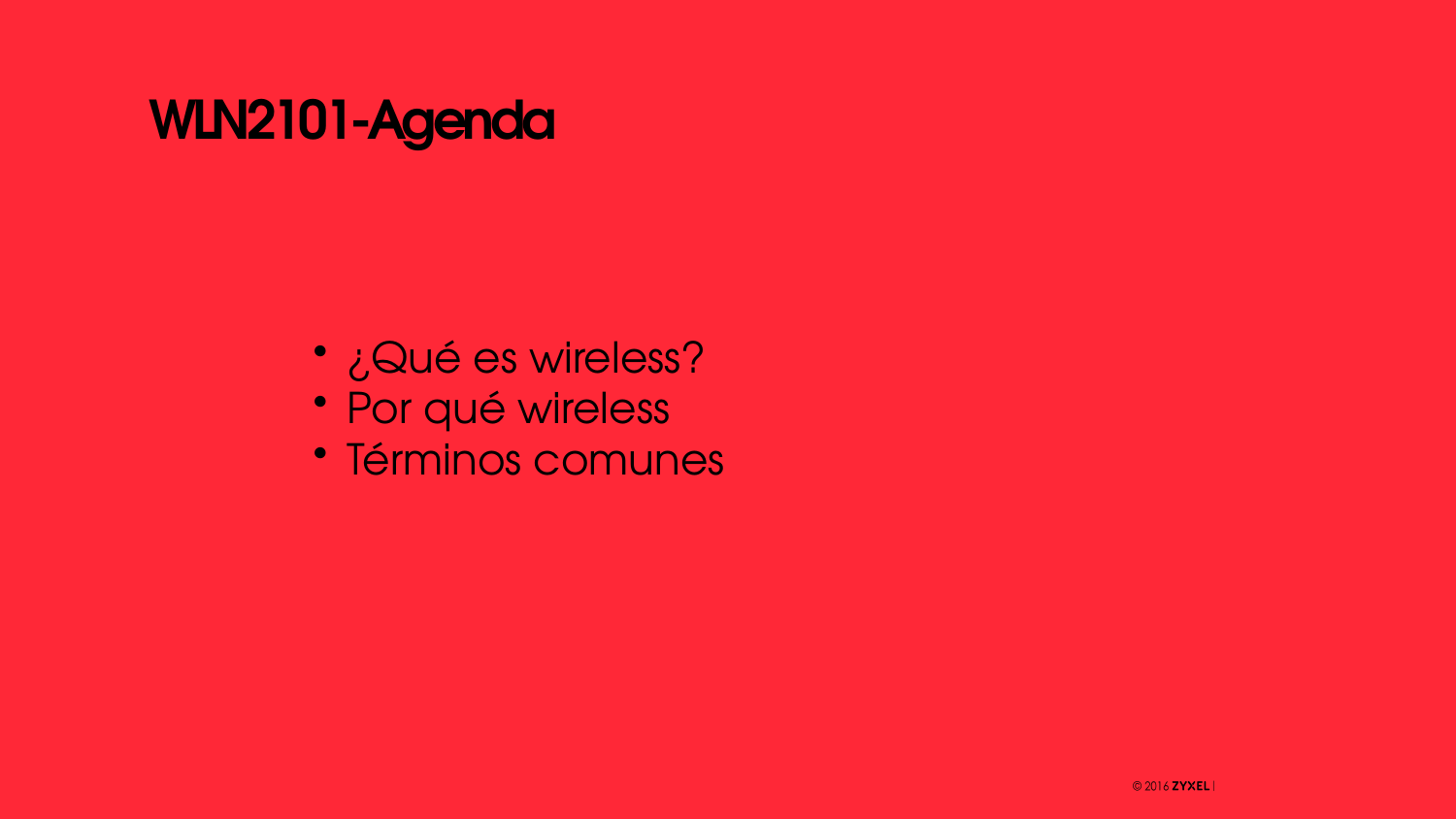

# WLN2101-Agenda
¿Qué es wireless?
Por qué wireless
Términos comunes
23